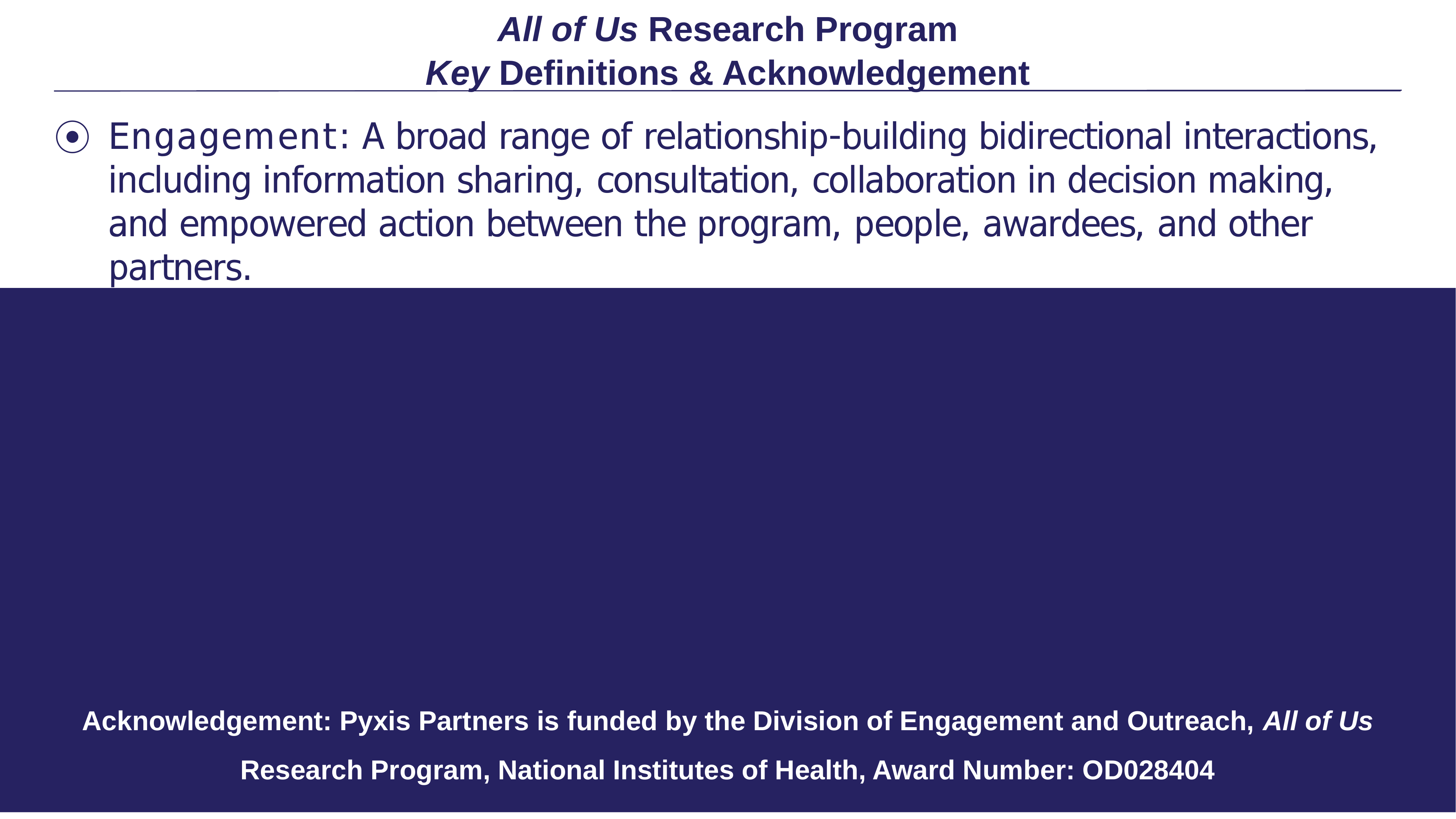

# All of Us Research Program Key Definitions & Acknowledgement
Engagement: A broad range of relationship-building bidirectional interactions, including information sharing, consultation, collaboration in decision making, and empowered action between the program, people, awardees, and other partners.

Outreach: Unidirectional interaction, such as providing materials and information to an audience.

Recruitment: Facilitating enrollment in the program.

Retention: Ongoing activities with participants after enrollment.

Source: All of Us protocol

Acknowledgement: Pyxis Partners is funded by the Division of Engagement and Outreach, All of Us Research Program, National Institutes of Health, Award Number: OD028404
2